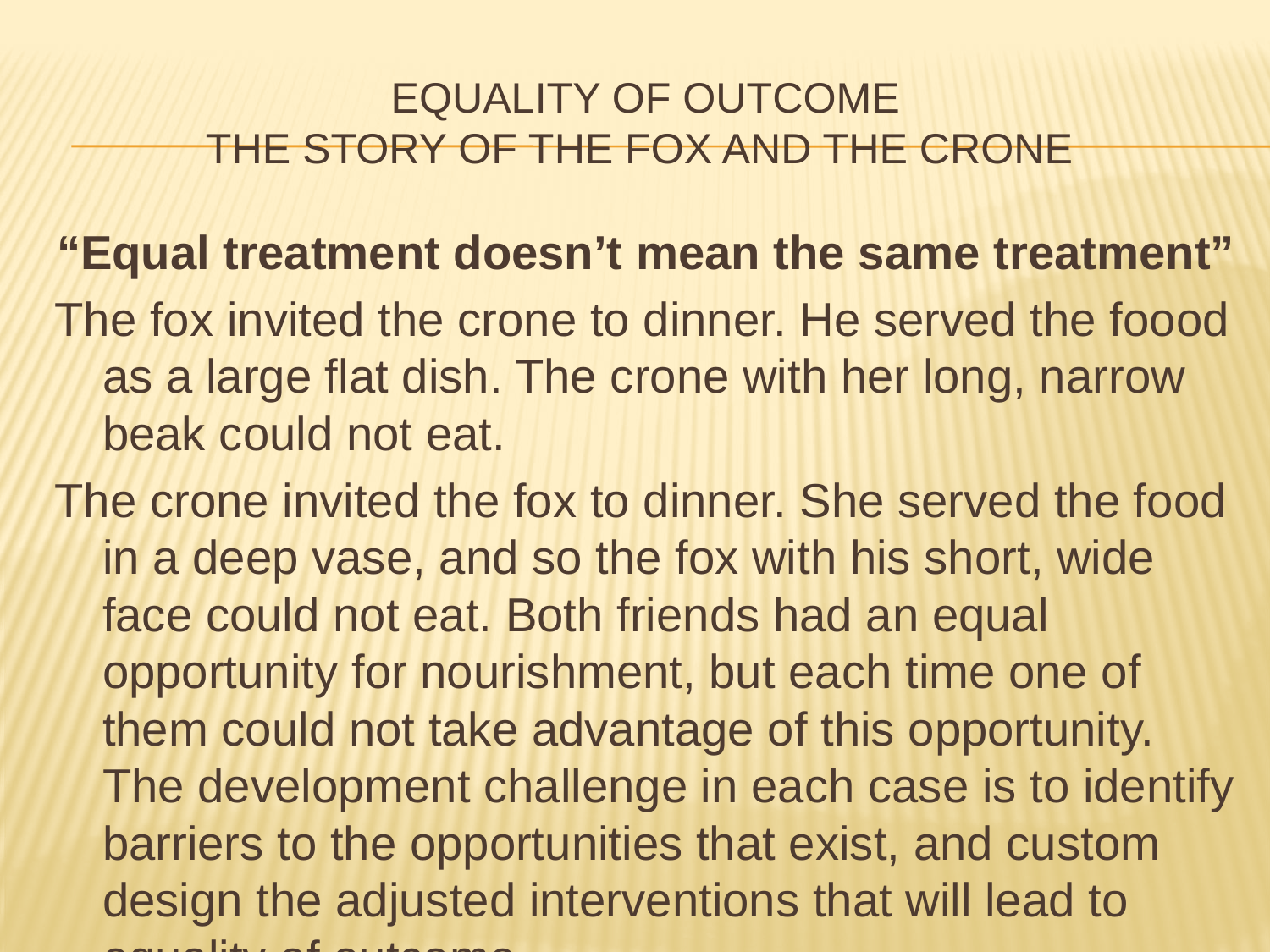

# Equality of outcome the story of the fox and the crone
“Equal treatment doesn’t mean the same treatment”
The fox invited the crone to dinner. He served the foood as a large flat dish. The crone with her long, narrow beak could not eat.
The crone invited the fox to dinner. She served the food in a deep vase, and so the fox with his short, wide face could not eat. Both friends had an equal opportunity for nourishment, but each time one of them could not take advantage of this opportunity. The development challenge in each case is to identify barriers to the opportunities that exist, and custom design the adjusted interventions that will lead to equality of outcome.